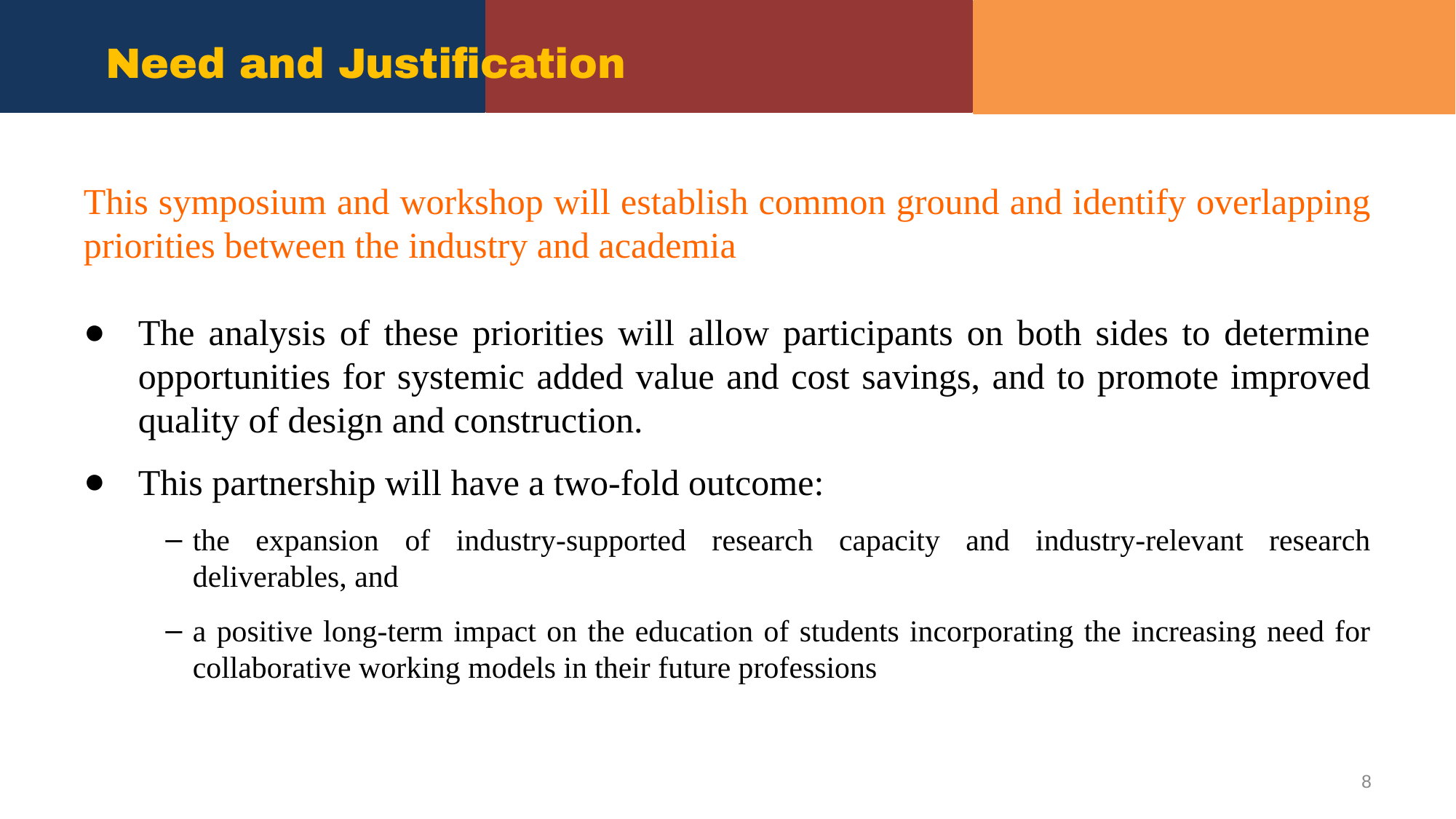

# Need and Justification
This symposium and workshop will establish common ground and identify overlapping priorities between the industry and academia

The analysis of these priorities will allow participants on both sides to determine opportunities for systemic added value and cost savings, and to promote improved quality of design and construction.
This partnership will have a two-fold outcome:
the expansion of industry-supported research capacity and industry-relevant research deliverables, and
a positive long-term impact on the education of students incorporating the increasing need for collaborative working models in their future professions

8